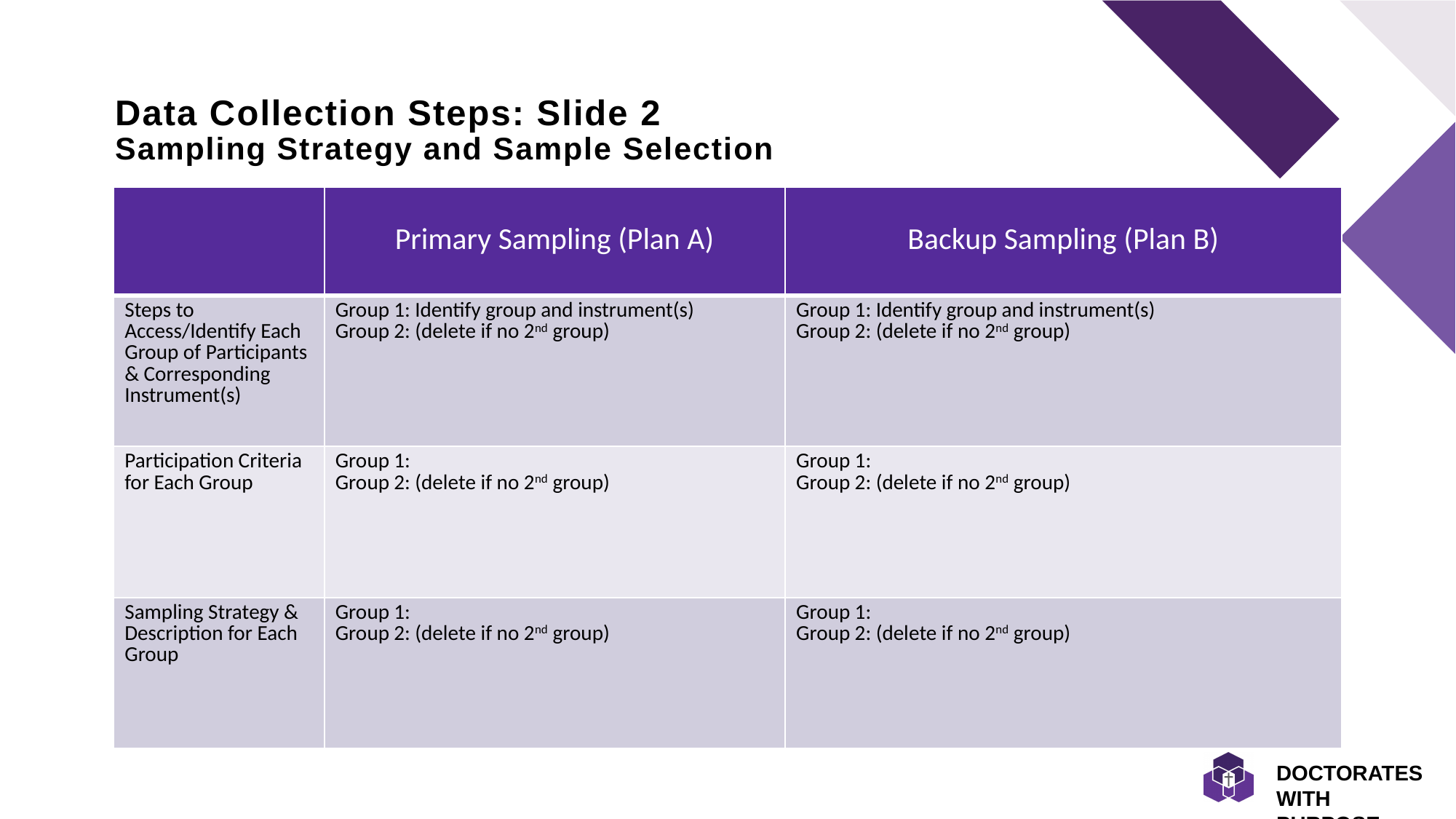

# Data Collection Steps: Slide 2 Sampling Strategy and Sample Selection
|  | Primary Sampling (Plan A) | Backup Sampling (Plan B) |
| --- | --- | --- |
| Steps to Access/Identify Each Group of Participants & Corresponding Instrument(s) | Group 1: Identify group and instrument(s) Group 2: (delete if no 2nd group) | Group 1: Identify group and instrument(s) Group 2: (delete if no 2nd group) |
| Participation Criteria for Each Group | Group 1: Group 2: (delete if no 2nd group) | Group 1: Group 2: (delete if no 2nd group) |
| Sampling Strategy & Description for Each Group | Group 1: Group 2: (delete if no 2nd group) | Group 1: Group 2: (delete if no 2nd group) |
DOCTORATES WITH PURPOSE